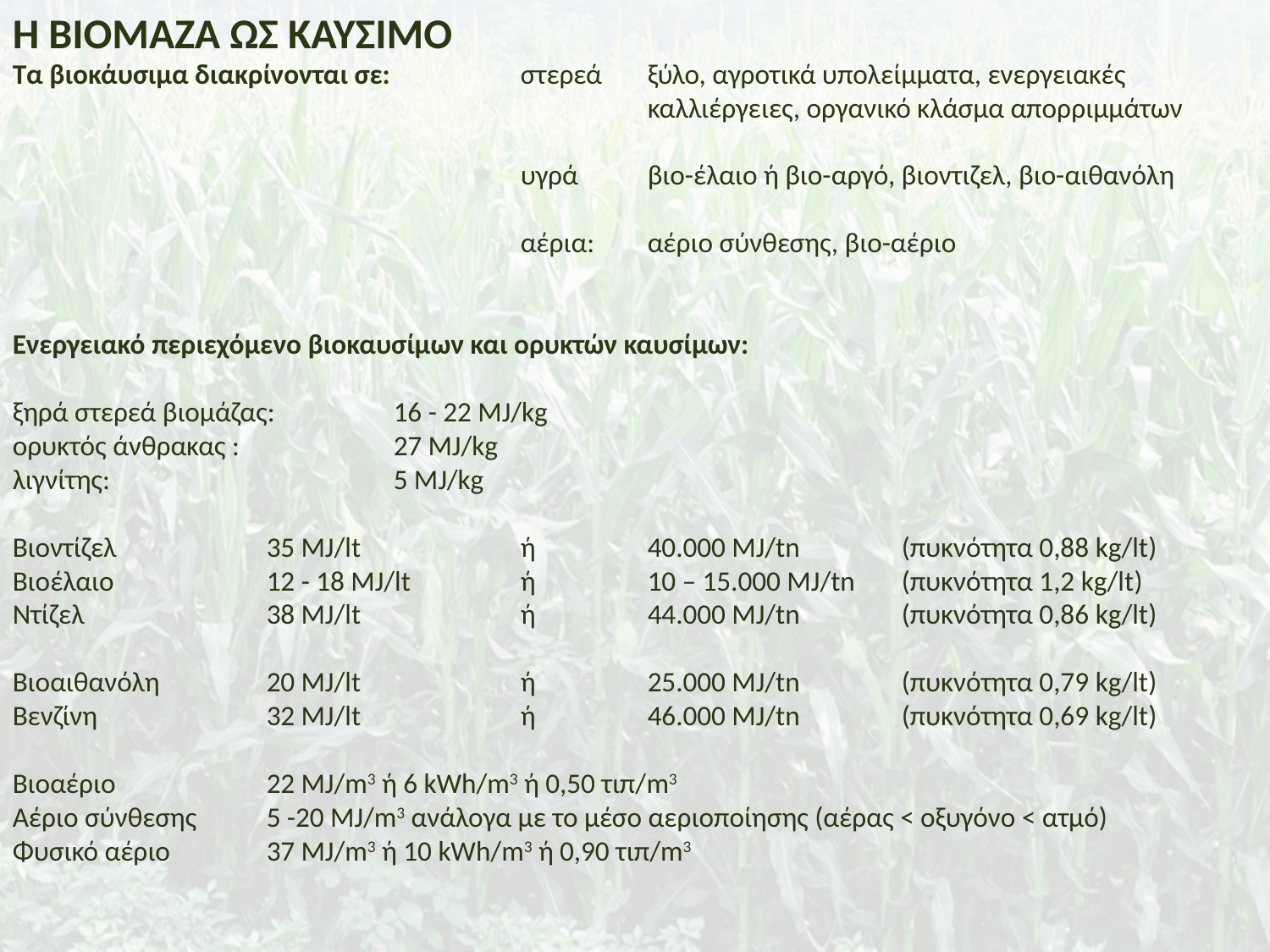

Η ΒΙΟΜΑΖΑ ΩΣ ΚΑΥΣΙΜΟ
Τα βιοκάυσιμα διακρίνονται σε: 	στερεά	ξύλο, αγροτικά υπολείμματα, ενεργειακές 						καλλιέργειες, οργανικό κλάσμα απορριμμάτων

				υγρά	βιο-έλαιο ή βιο-αργό, βιοντιζελ, βιο-αιθανόλη

				αέρια:	αέριο σύνθεσης, βιο-αέριο

Ενεργειακό περιεχόμενο βιοκαυσίμων και ορυκτών καυσίμων:

ξηρά στερεά βιομάζας: 	16 - 22 MJ/kg
ορυκτός άνθρακας :		27 MJ/kg
λιγνίτης:			5 ΜJ/kg

Βιοντίζελ 		35 MJ/lt 		ή 	40.000 MJ/tn 	(πυκνότητα 0,88 kg/lt)
Βιοέλαιο 		12 - 18 MJ/lt	ή 	10 – 15.000 MJ/tn 	(πυκνότητα 1,2 kg/lt)
Ντίζελ 		38 MJ/lt 		ή 	44.000 MJ/tn 	(πυκνότητα 0,86 kg/lt)

Βιοαιθανόλη 	20 MJ/lt 		ή 	25.000 MJ/tn 	(πυκνότητα 0,79 kg/lt)
Βενζίνη 		32 MJ/lt 		ή 	46.000 MJ/tn 	(πυκνότητα 0,69 kg/lt)

Βιοαέριο 		22 MJ/m3 ή 6 kWh/m3 ή 0,50 τιπ/m3
Αέριο σύνθεσης 	5 -20 MJ/m3 ανάλογα με το μέσο αεριοποίησης (αέρας < οξυγόνο < ατμό)
Φυσικό αέριο 	37 MJ/m3 ή 10 kWh/m3 ή 0,90 τιπ/m3